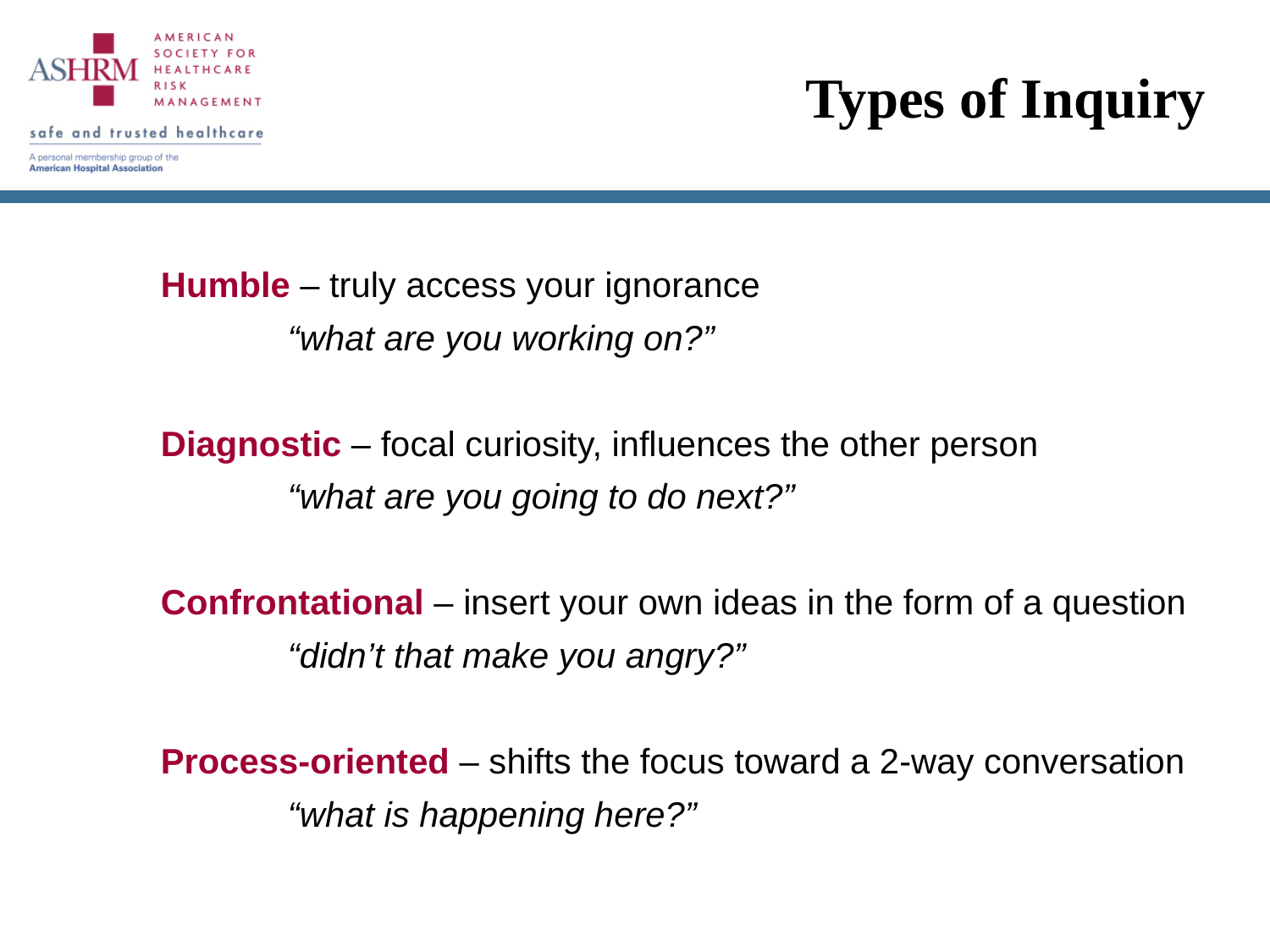

# Types of Inquiry

	Humble – truly access your ignorance
		“what are you working on?”

	Diagnostic – focal curiosity, influences the other person
		“what are you going to do next?”

	Confrontational – insert your own ideas in the form of a question
		“didn’t that make you angry?”

	Process-oriented – shifts the focus toward a 2-way conversation
		“what is happening here?”